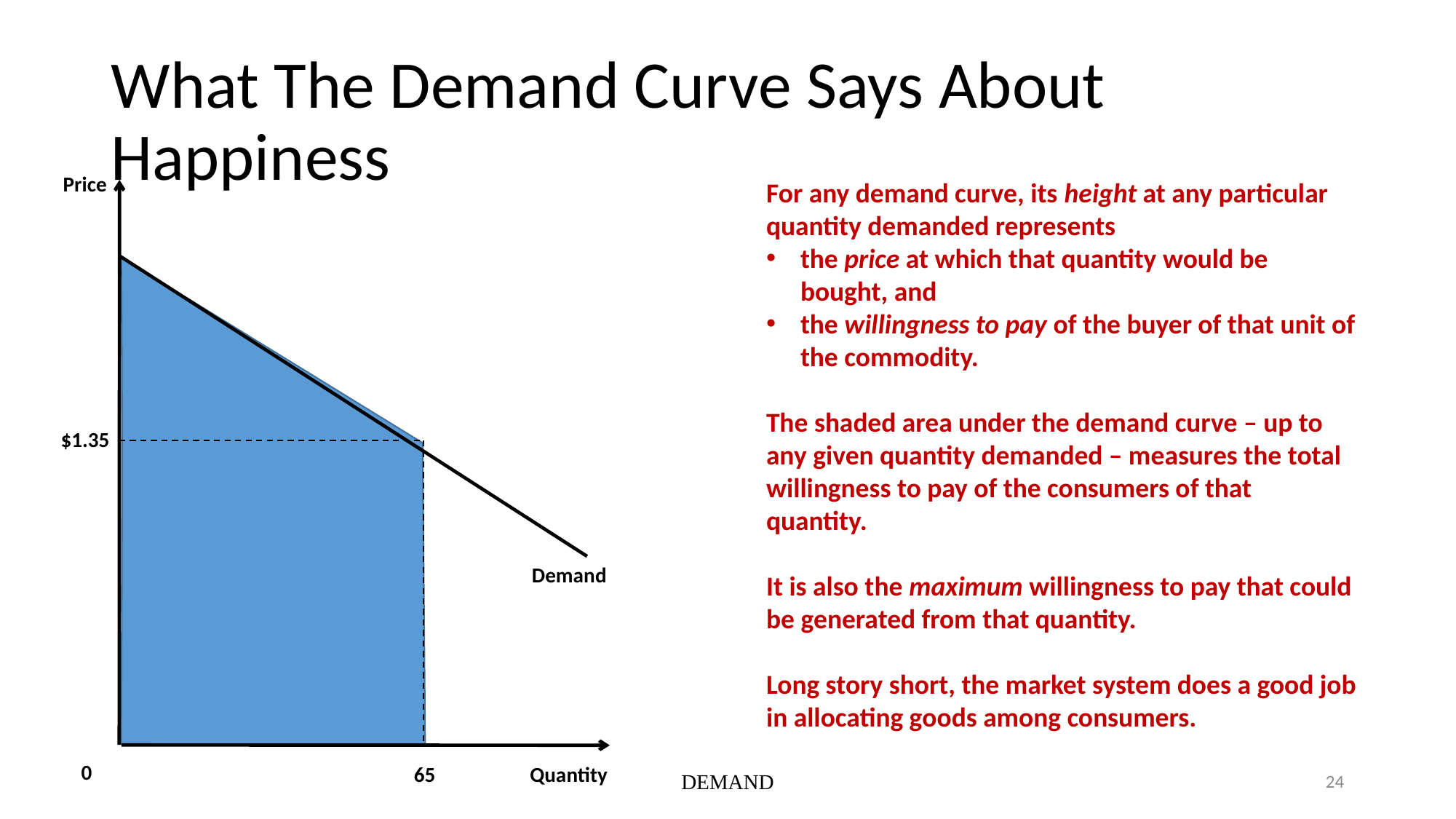

# What The Demand Curve Says About Happiness
Price

$1.35
Demand
0
65
Quantity
For any demand curve, its height at any particular quantity demanded represents
the price at which that quantity would be bought, and
the willingness to pay of the buyer of that unit of the commodity.

The shaded area under the demand curve – up to any given quantity demanded – measures the total willingness to pay of the consumers of that quantity.

It is also the maximum willingness to pay that could be generated from that quantity.

Long story short, the market system does a good job in allocating goods among consumers.
DEMAND
24